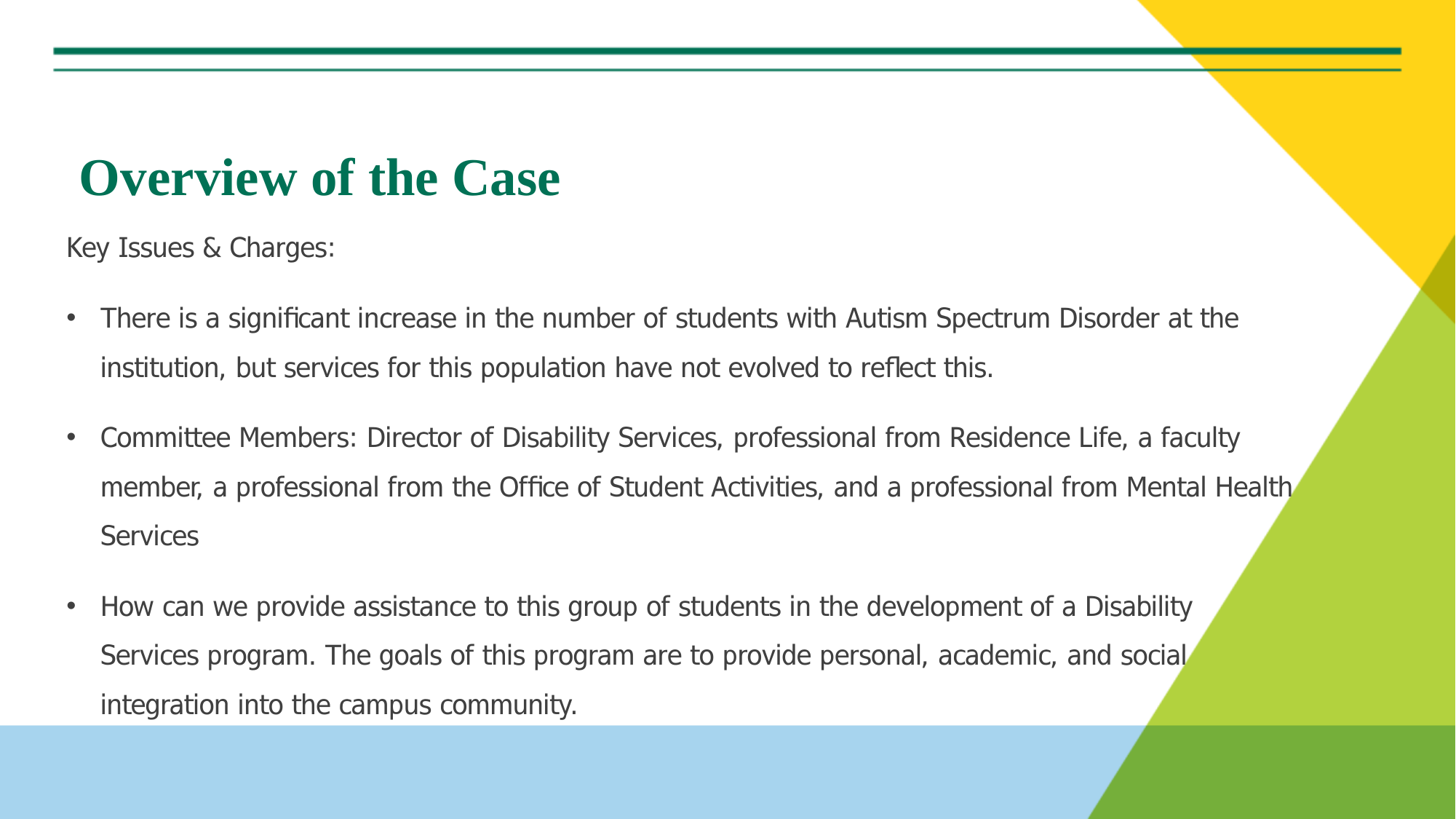

# Overview of the Case
Key Issues & Charges:
There is a significant increase in the number of students with Autism Spectrum Disorder at the institution, but services for this population have not evolved to reflect this.
Committee Members: Director of Disability Services, professional from Residence Life, a faculty member, a professional from the Office of Student Activities, and a professional from Mental Health Services
How can we provide assistance to this group of students in the development of a Disability Services program. The goals of this program are to provide personal, academic, and social integration into the campus community.